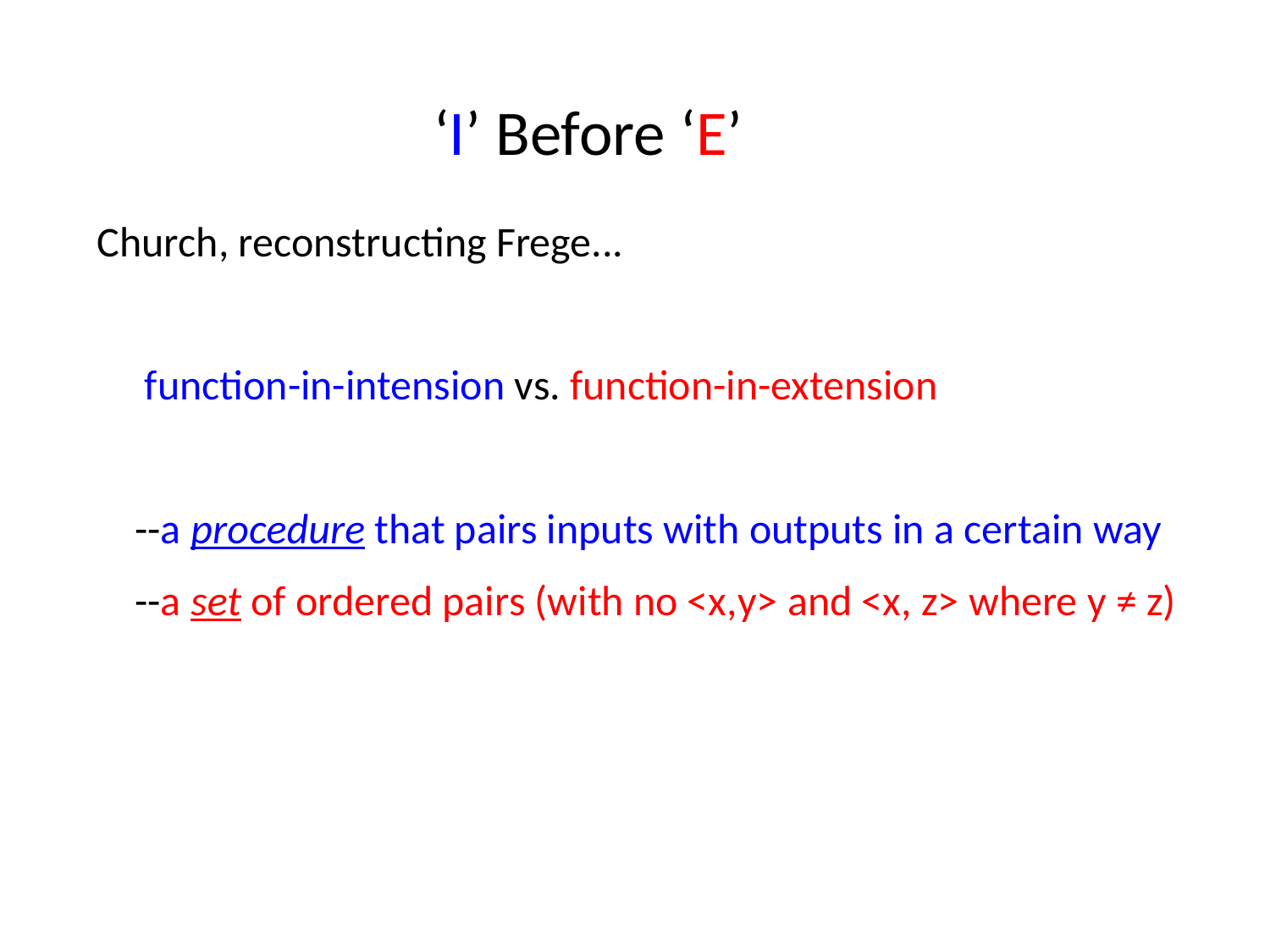

# ‘I’ Before ‘E’
Church, reconstructing Frege...

	function-in-intension vs. function-in-extension

    --a procedure that pairs inputs with outputs in a certain way
    --a set of ordered pairs (with no <x,y> and <x, z> where y ≠ z)